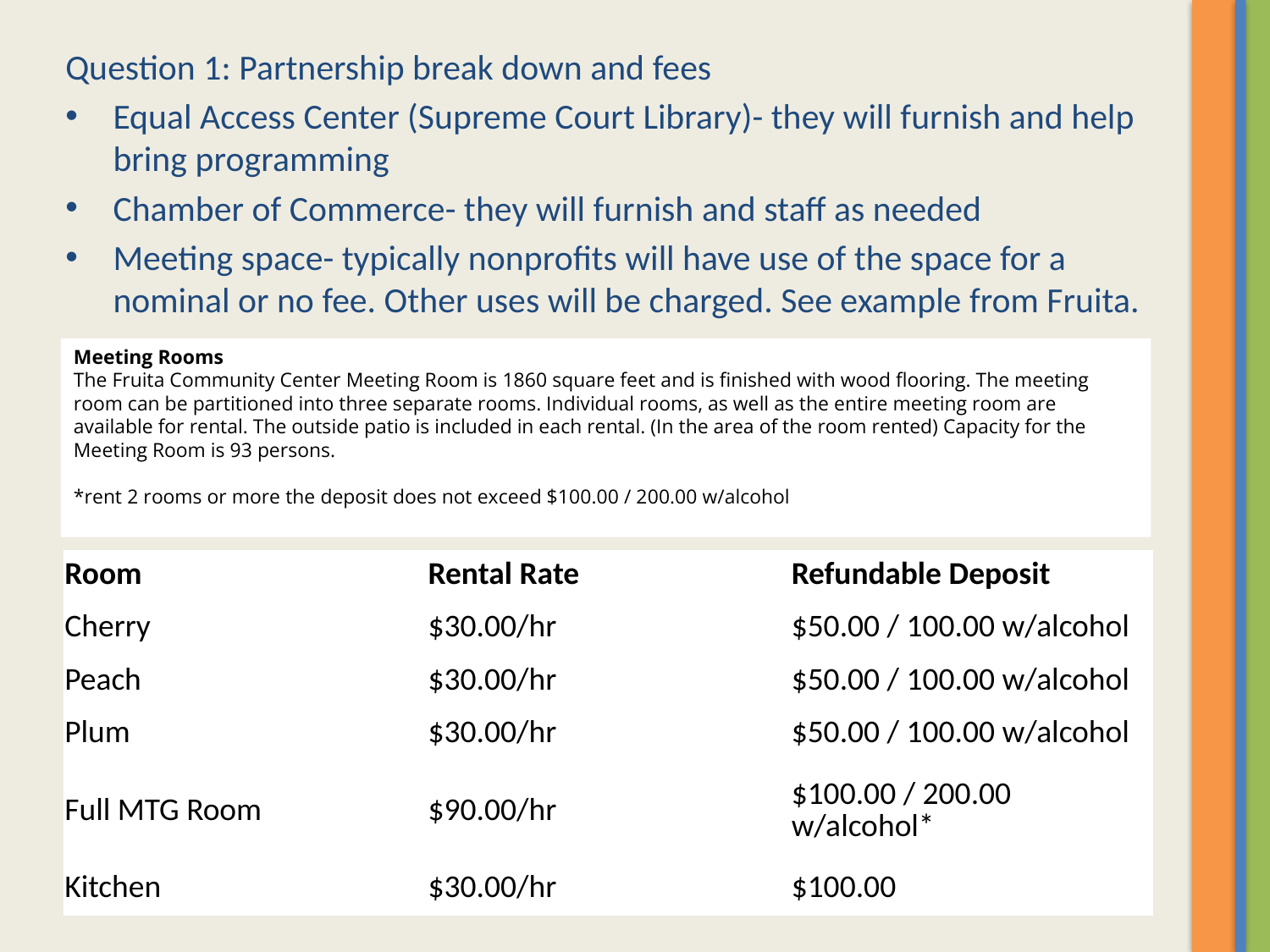

Question 1: Partnership break down and fees
Equal Access Center (Supreme Court Library)- they will furnish and help bring programming
Chamber of Commerce- they will furnish and staff as needed
Meeting space- typically nonprofits will have use of the space for a nominal or no fee. Other uses will be charged. See example from Fruita.
Meeting Rooms
The Fruita Community Center Meeting Room is 1860 square feet and is finished with wood flooring. The meeting room can be partitioned into three separate rooms. Individual rooms, as well as the entire meeting room are available for rental. The outside patio is included in each rental. (In the area of the room rented) Capacity for the Meeting Room is 93 persons.
*rent 2 rooms or more the deposit does not exceed $100.00 / 200.00 w/alcohol
| Room | Rental Rate | Refundable Deposit |
| --- | --- | --- |
| Cherry | $30.00/hr | $50.00 / 100.00 w/alcohol |
| Peach | $30.00/hr | $50.00 / 100.00 w/alcohol |
| Plum | $30.00/hr | $50.00 / 100.00 w/alcohol |
| Full MTG Room | $90.00/hr | $100.00 / 200.00 w/alcohol\* |
| Kitchen | $30.00/hr | $100.00 |